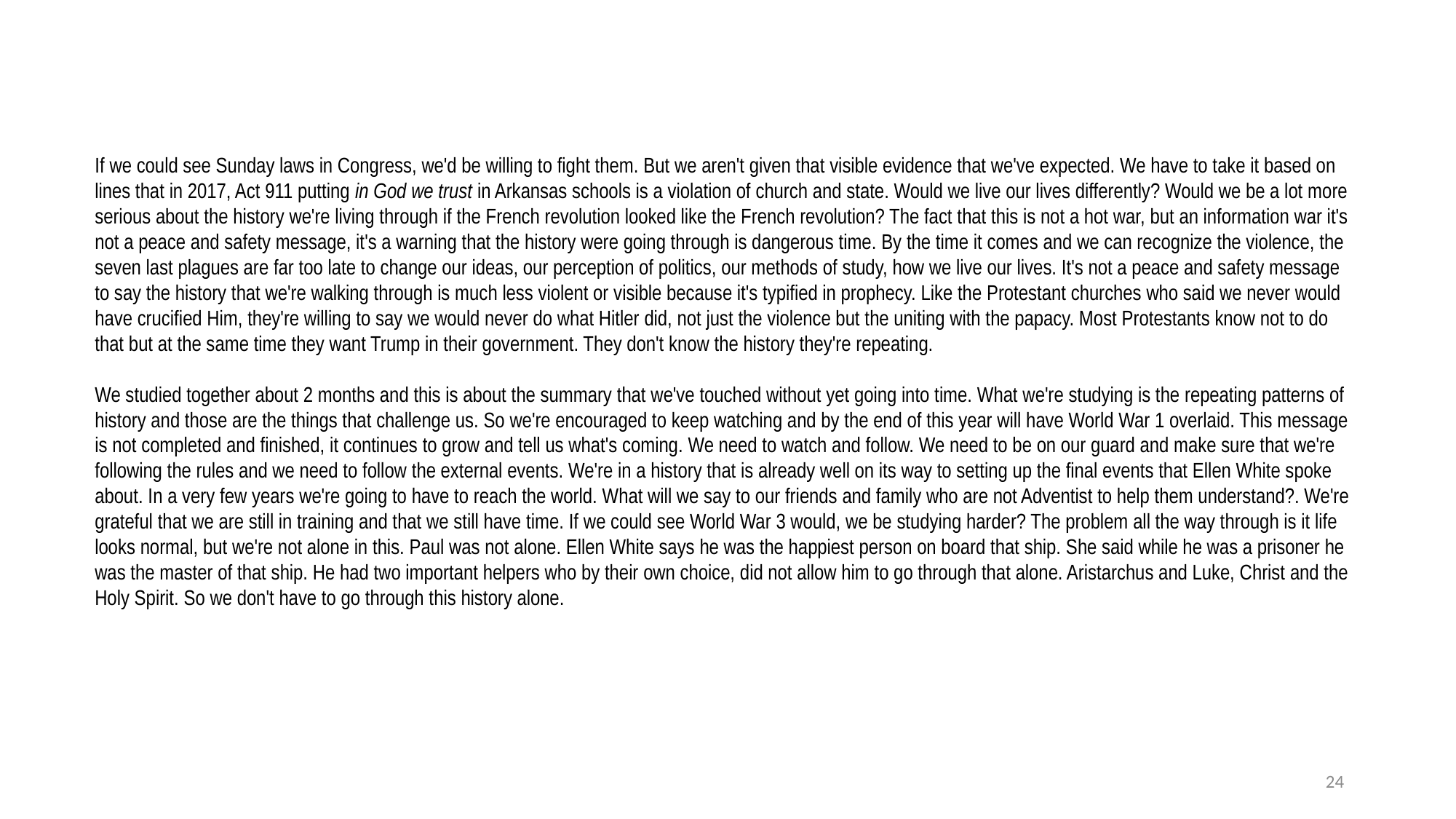

If we could see Sunday laws in Congress, we'd be willing to fight them. But we aren't given that visible evidence that we've expected. We have to take it based on lines that in 2017, Act 911 putting in God we trust in Arkansas schools is a violation of church and state. Would we live our lives differently? Would we be a lot more serious about the history we're living through if the French revolution looked like the French revolution? The fact that this is not a hot war, but an information war it's not a peace and safety message, it's a warning that the history were going through is dangerous time. By the time it comes and we can recognize the violence, the seven last plagues are far too late to change our ideas, our perception of politics, our methods of study, how we live our lives. It's not a peace and safety message to say the history that we're walking through is much less violent or visible because it's typified in prophecy. Like the Protestant churches who said we never would have crucified Him, they're willing to say we would never do what Hitler did, not just the violence but the uniting with the papacy. Most Protestants know not to do that but at the same time they want Trump in their government. They don't know the history they're repeating.

We studied together about 2 months and this is about the summary that we've touched without yet going into time. What we're studying is the repeating patterns of history and those are the things that challenge us. So we're encouraged to keep watching and by the end of this year will have World War 1 overlaid. This message is not completed and finished, it continues to grow and tell us what's coming. We need to watch and follow. We need to be on our guard and make sure that we're following the rules and we need to follow the external events. We're in a history that is already well on its way to setting up the final events that Ellen White spoke about. In a very few years we're going to have to reach the world. What will we say to our friends and family who are not Adventist to help them understand?. We're grateful that we are still in training and that we still have time. If we could see World War 3 would, we be studying harder? The problem all the way through is it life looks normal, but we're not alone in this. Paul was not alone. Ellen White says he was the happiest person on board that ship. She said while he was a prisoner he was the master of that ship. He had two important helpers who by their own choice, did not allow him to go through that alone. Aristarchus and Luke, Christ and the Holy Spirit. So we don't have to go through this history alone.
24